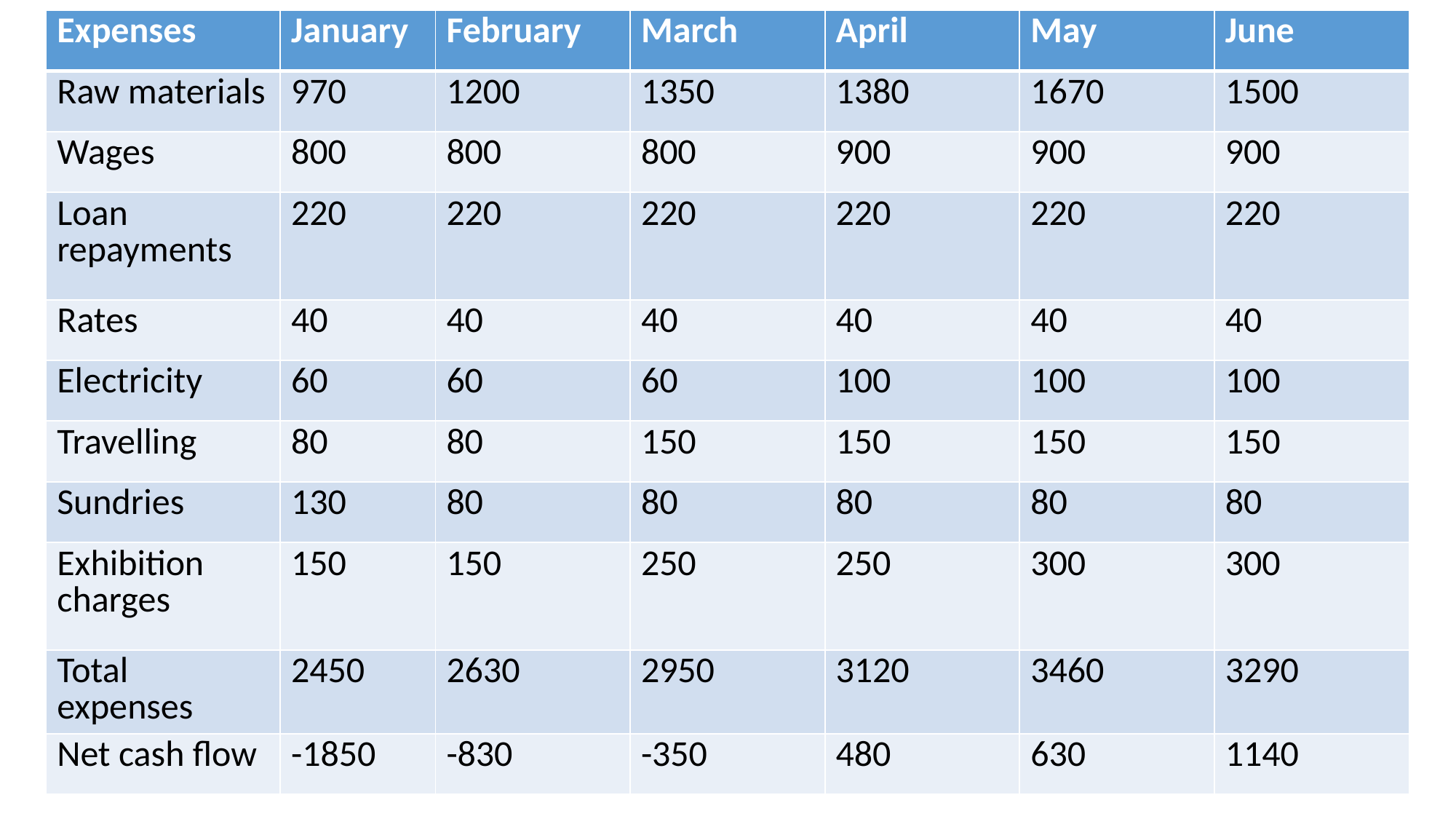

| Expenses | January | February | March | April | May | June |
| --- | --- | --- | --- | --- | --- | --- |
| Raw materials | 970 | 1200 | 1350 | 1380 | 1670 | 1500 |
| Wages | 800 | 800 | 800 | 900 | 900 | 900 |
| Loan repayments | 220 | 220 | 220 | 220 | 220 | 220 |
| Rates | 40 | 40 | 40 | 40 | 40 | 40 |
| Electricity | 60 | 60 | 60 | 100 | 100 | 100 |
| Travelling | 80 | 80 | 150 | 150 | 150 | 150 |
| Sundries | 130 | 80 | 80 | 80 | 80 | 80 |
| Exhibition charges | 150 | 150 | 250 | 250 | 300 | 300 |
| Total expenses | 2450 | 2630 | 2950 | 3120 | 3460 | 3290 |
| Net cash flow | -1850 | -830 | -350 | 480 | 630 | 1140 |